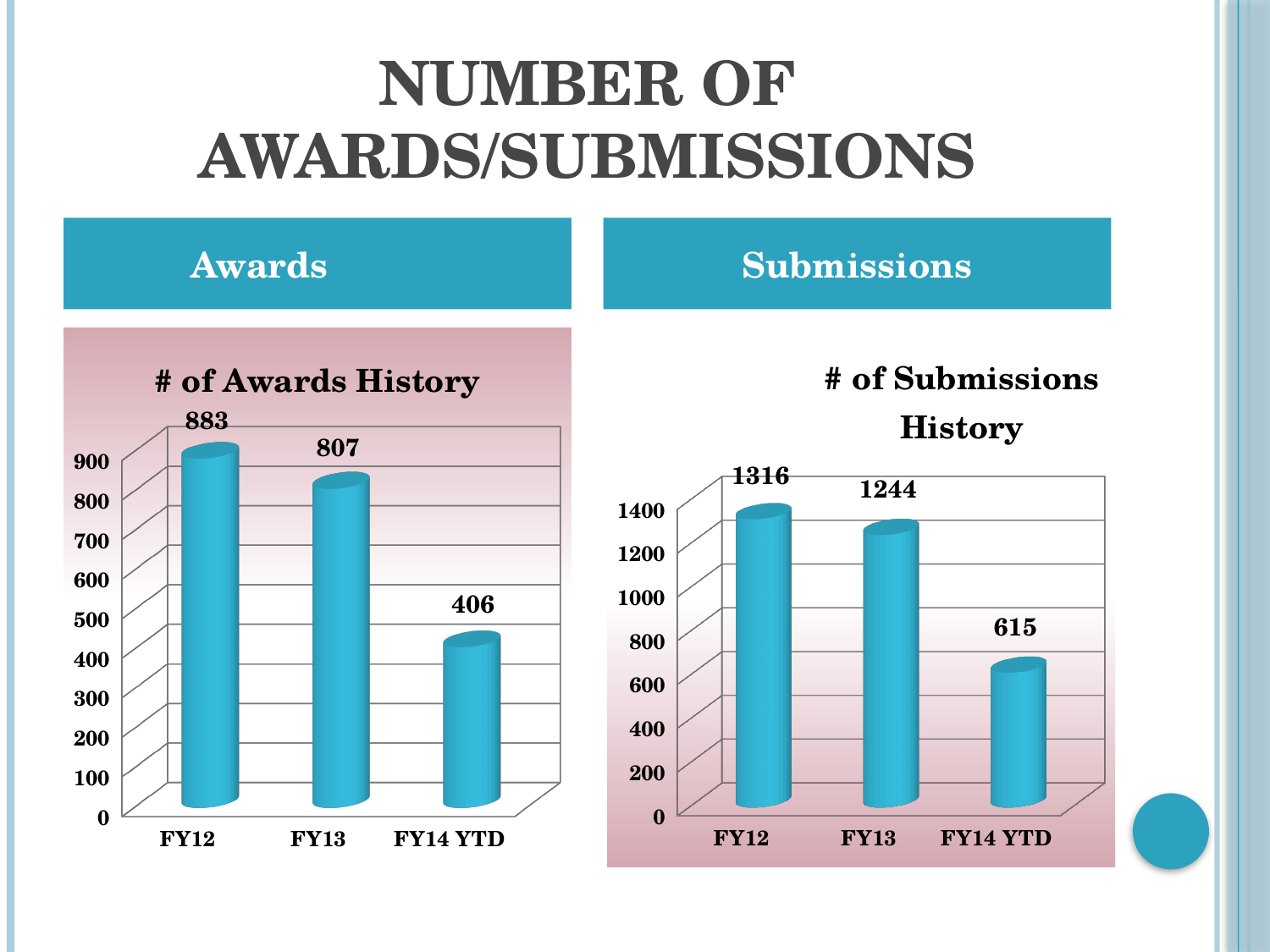

# Number of Awards/Submissions
Awards
Submissions

[unsupported chart]

[unsupported chart]